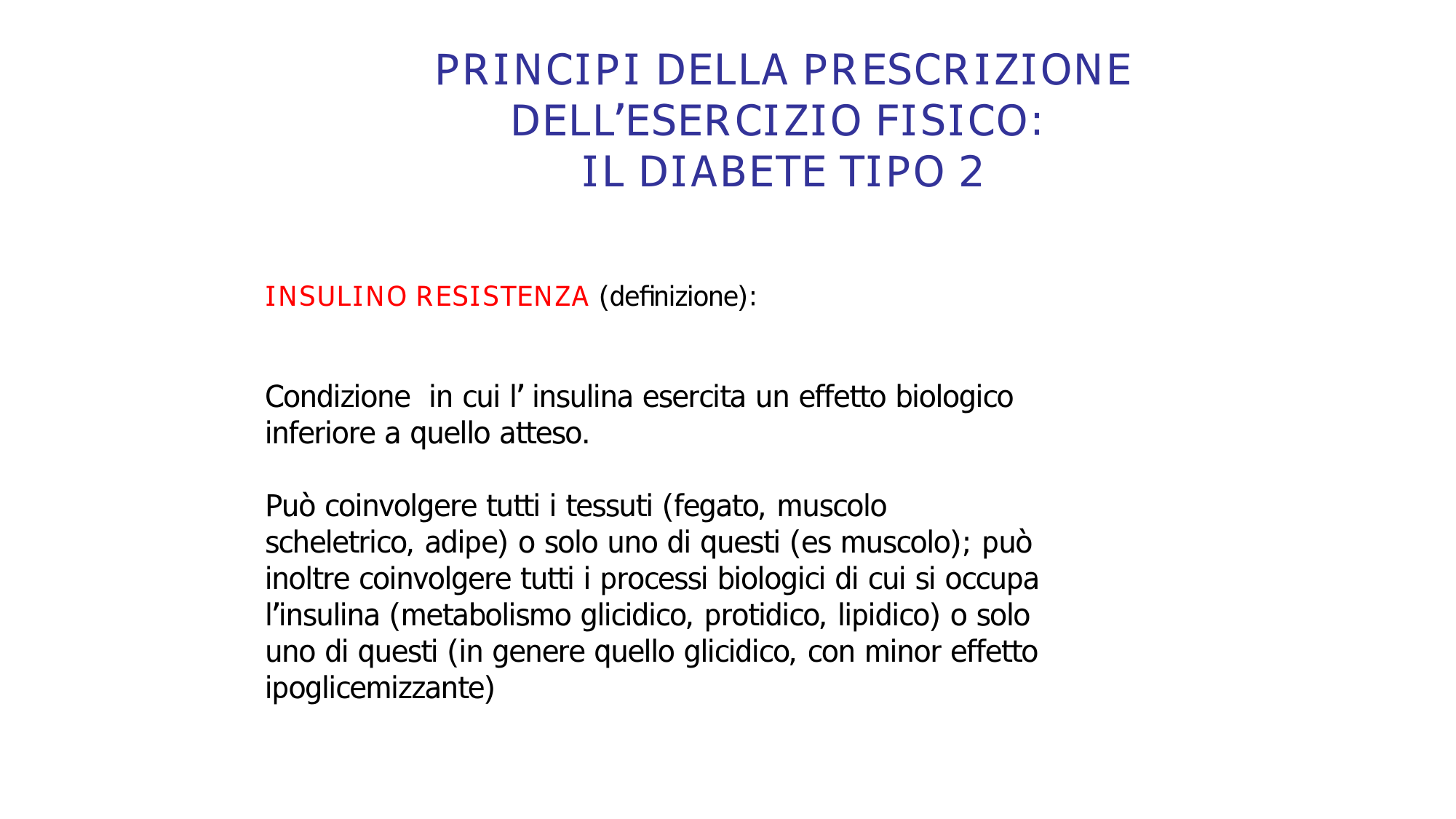

PRINCIPI DELLA PRESCRIZIONE DELL’ESERCIZIO FISICO:
IL DIABETE TIPO 2

INSULINO RESISTENZA (definizione):

Condizione  in cui l’ insulina esercita un effetto biologico inferiore a quello atteso.

Può coinvolgere tutti i tessuti (fegato, muscolo scheletrico, adipe) o solo uno di questi (es muscolo); può inoltre coinvolgere tutti i processi biologici di cui si occupa l’insulina (metabolismo glicidico, protidico, lipidico) o solo uno di questi (in genere quello glicidico, con minor effetto ipoglicemizzante)